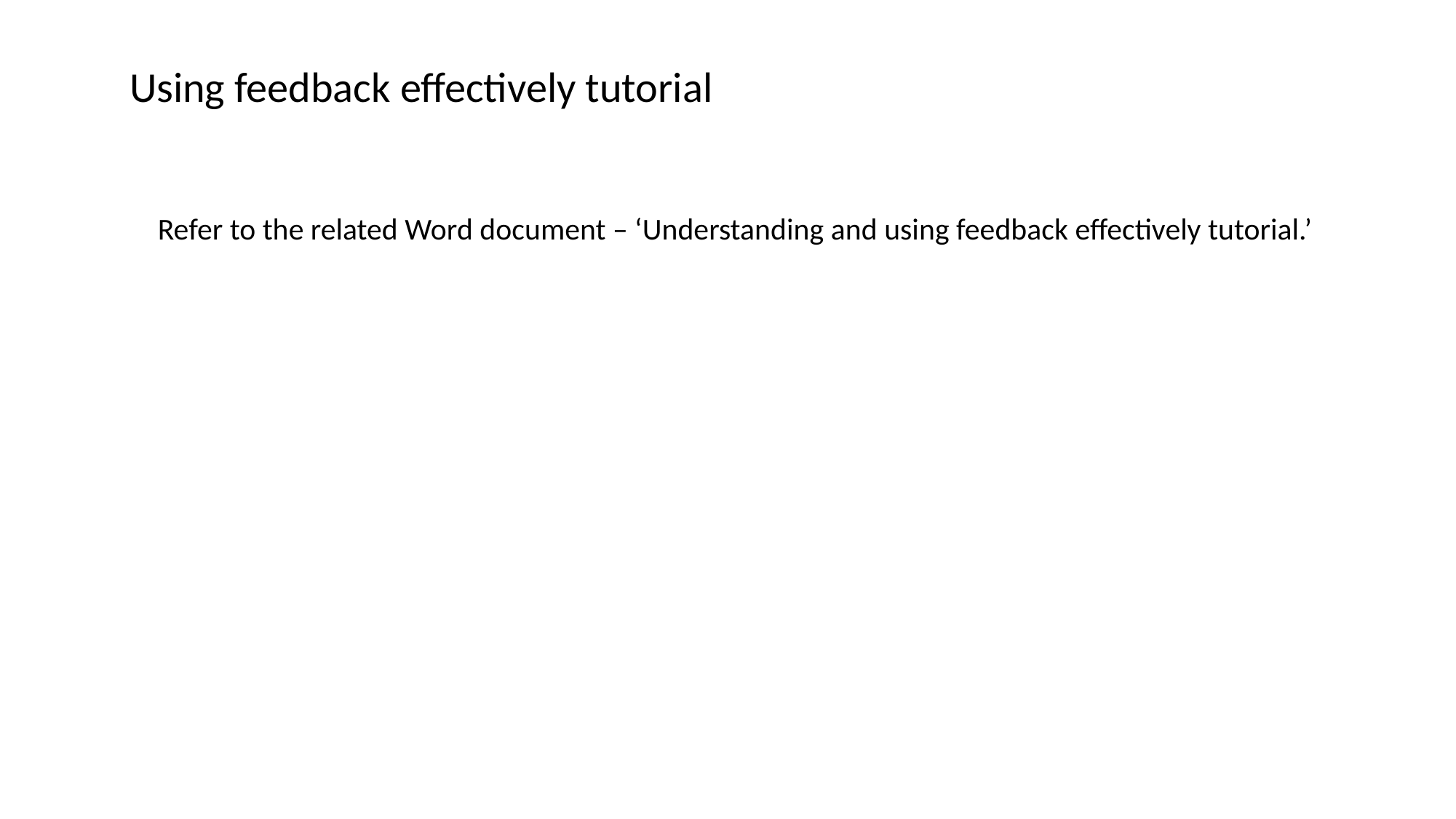

Using feedback effectively tutorial
Refer to the related Word document – ‘Understanding and using feedback effectively tutorial.’